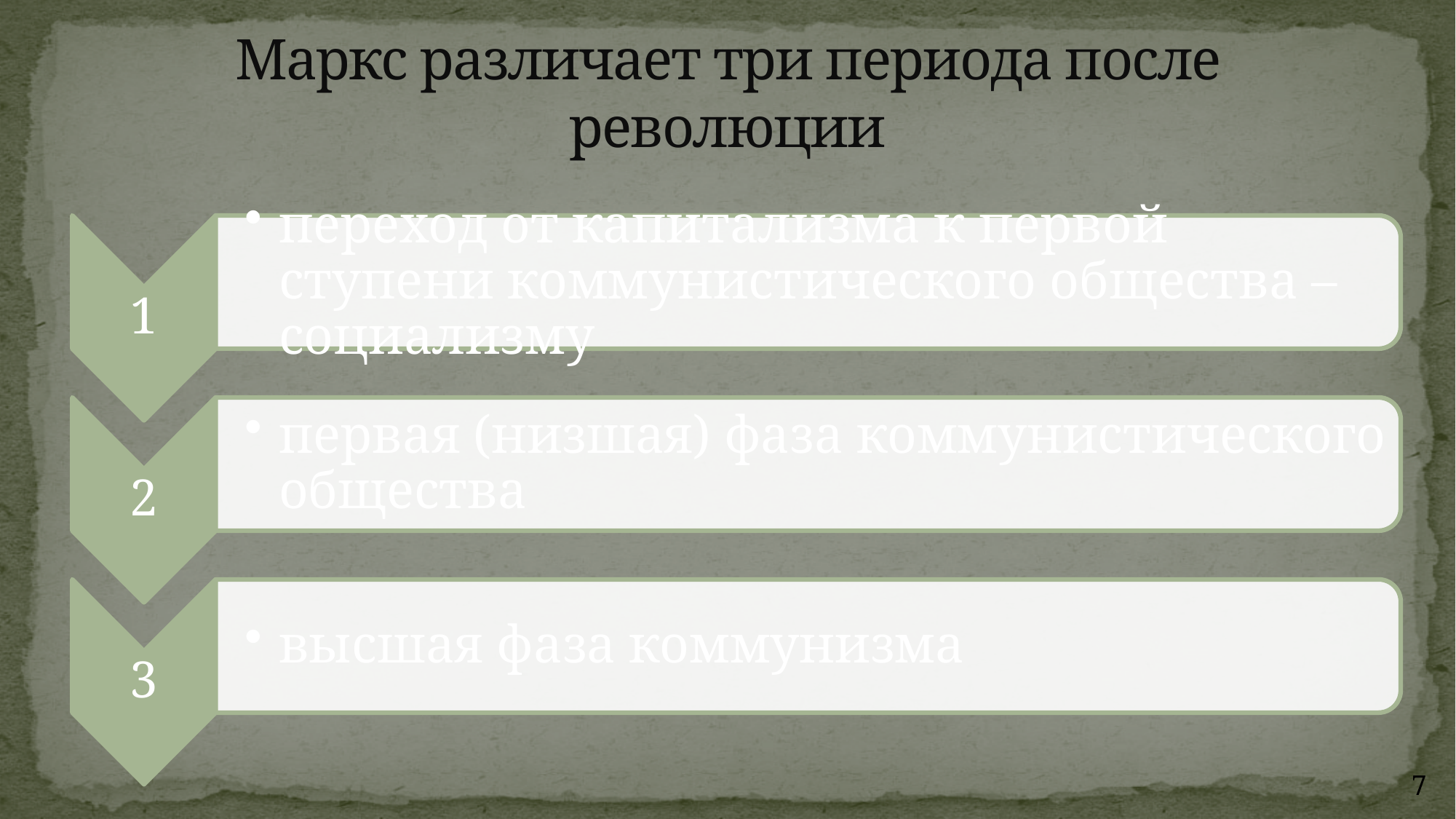

# Маркс различает три периода после революции
1
переход от капитализма к первой ступени коммунистического общества – социализму
2
первая (низшая) фаза коммунистического общества
3
высшая фаза коммунизма
7